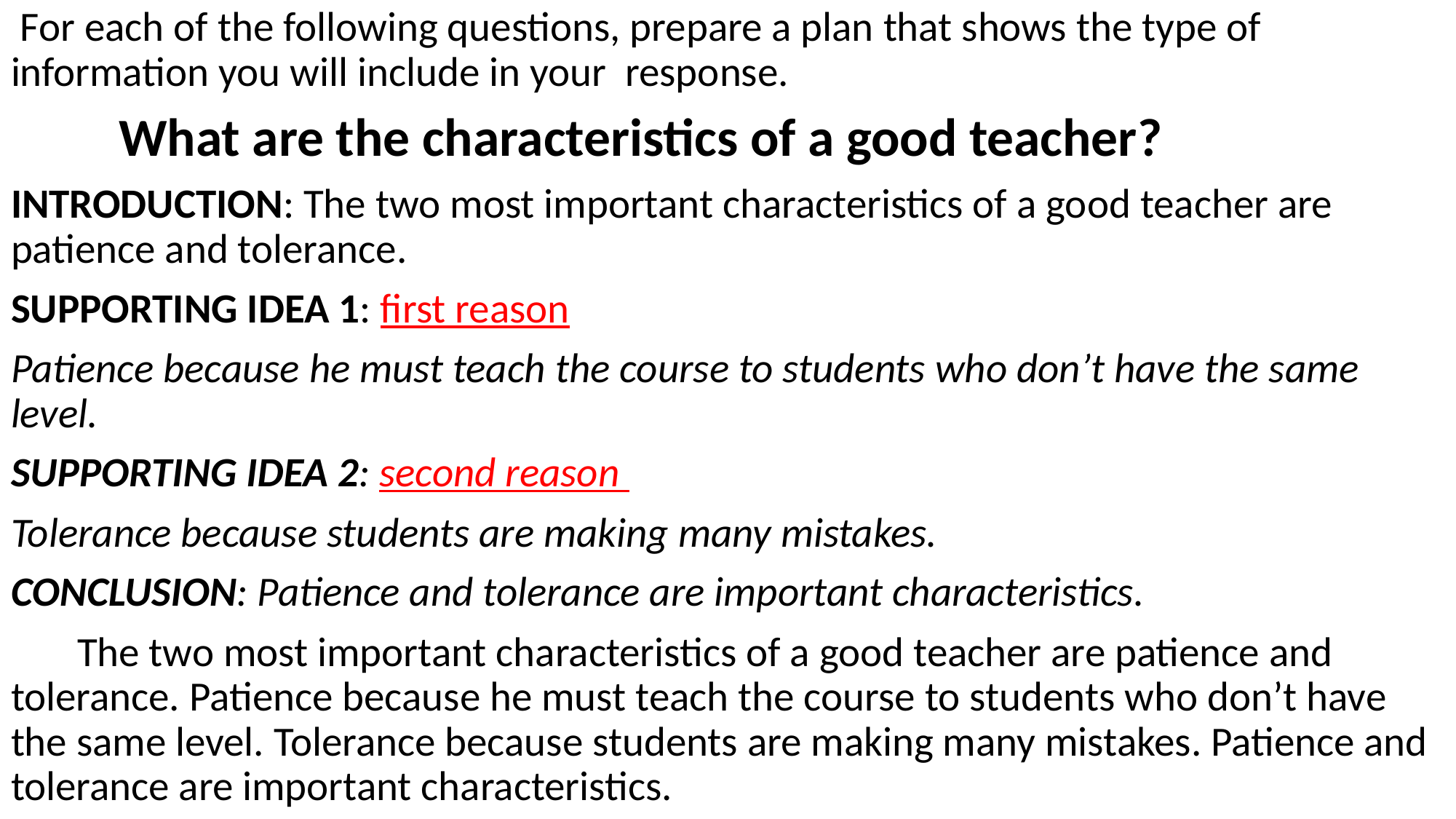

For each of the following questions, prepare a plan that shows the type of information you will include in your  response.
         What are the characteristics of a good teacher?
INTRODUCTION: The two most important characteristics of a good teacher are patience and tolerance.
SUPPORTING IDEA 1: first reason
Patience because he must teach the course to students who don’t have the same level.
SUPPORTING IDEA 2: second reason
Tolerance because students are making many mistakes.
CONCLUSION: Patience and tolerance are important characteristics.
       The two most important characteristics of a good teacher are patience and tolerance. Patience because he must teach the course to students who don’t have the same level. Tolerance because students are making many mistakes. Patience and tolerance are important characteristics.